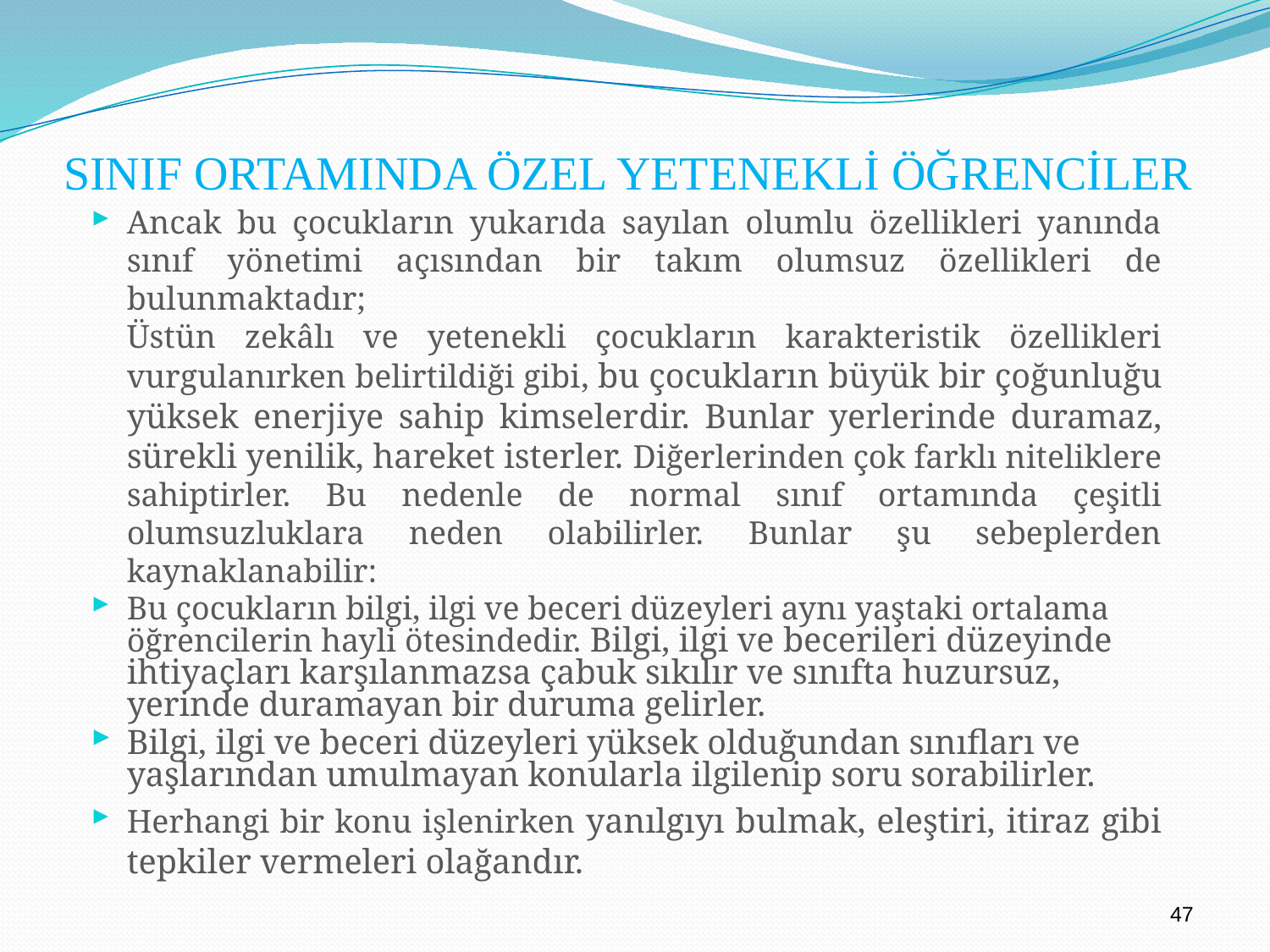

# SINIF ORTAMINDA ÖZEL YETENEKLİ ÖĞRENCİLER
Ancak bu çocukların yukarıda sayılan olumlu özellikleri yanında sınıf yönetimi açısından bir takım olumsuz özellikleri de bulunmaktadır;
Üstün zekâlı ve yetenekli çocukların karakteristik özellikleri vurgulanırken belirtildiği gibi, bu çocukların büyük bir çoğunluğu yüksek enerjiye sahip kimselerdir. Bunlar yerlerinde duramaz, sürekli yenilik, hareket isterler. Diğerlerinden çok farklı niteliklere sahiptirler. Bu nedenle de normal sınıf ortamında çeşitli olumsuzluklara neden olabilirler. Bunlar şu sebeplerden kaynaklanabilir:
Bu çocukların bilgi, ilgi ve beceri düzeyleri aynı yaştaki ortalama öğrencilerin hayli ötesindedir. Bilgi, ilgi ve becerileri düzeyinde ihtiyaçları karşılanmazsa çabuk sıkılır ve sınıfta huzursuz, yerinde duramayan bir duruma gelirler.
Bilgi, ilgi ve beceri düzeyleri yüksek olduğundan sınıfları ve yaşlarından umulmayan konularla ilgilenip soru sorabilirler.
Herhangi bir konu işlenirken yanılgıyı bulmak, eleştiri, itiraz gibi tepkiler vermeleri olağandır.
47